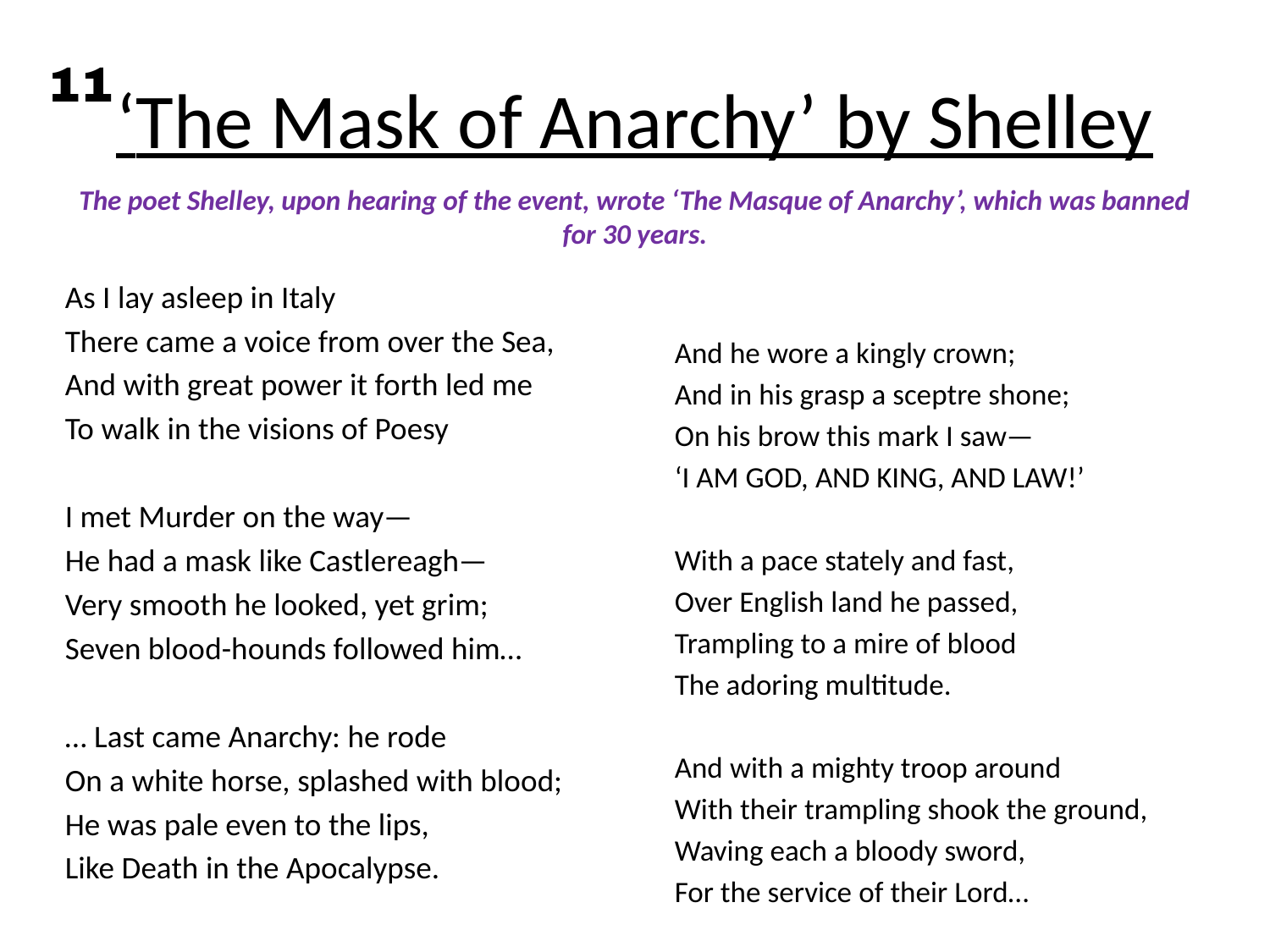

# ‘The Mask of Anarchy’ by Shelley
11
The poet Shelley, upon hearing of the event, wrote ‘The Masque of Anarchy’, which was banned for 30 years.
As I lay asleep in Italy
There came a voice from over the Sea,
And with great power it forth led me
To walk in the visions of Poesy

I met Murder on the way—
He had a mask like Castlereagh—
Very smooth he looked, yet grim;
Seven blood-hounds followed him…

… Last came Anarchy: he rode
On a white horse, splashed with blood;
He was pale even to the lips,
Like Death in the Apocalypse.

And he wore a kingly crown;
And in his grasp a sceptre shone;
On his brow this mark I saw—
‘I AM GOD, AND KING, AND LAW!’

With a pace stately and fast,
Over English land he passed,
Trampling to a mire of blood
The adoring multitude.

And with a mighty troop around
With their trampling shook the ground,
Waving each a bloody sword,
For the service of their Lord…